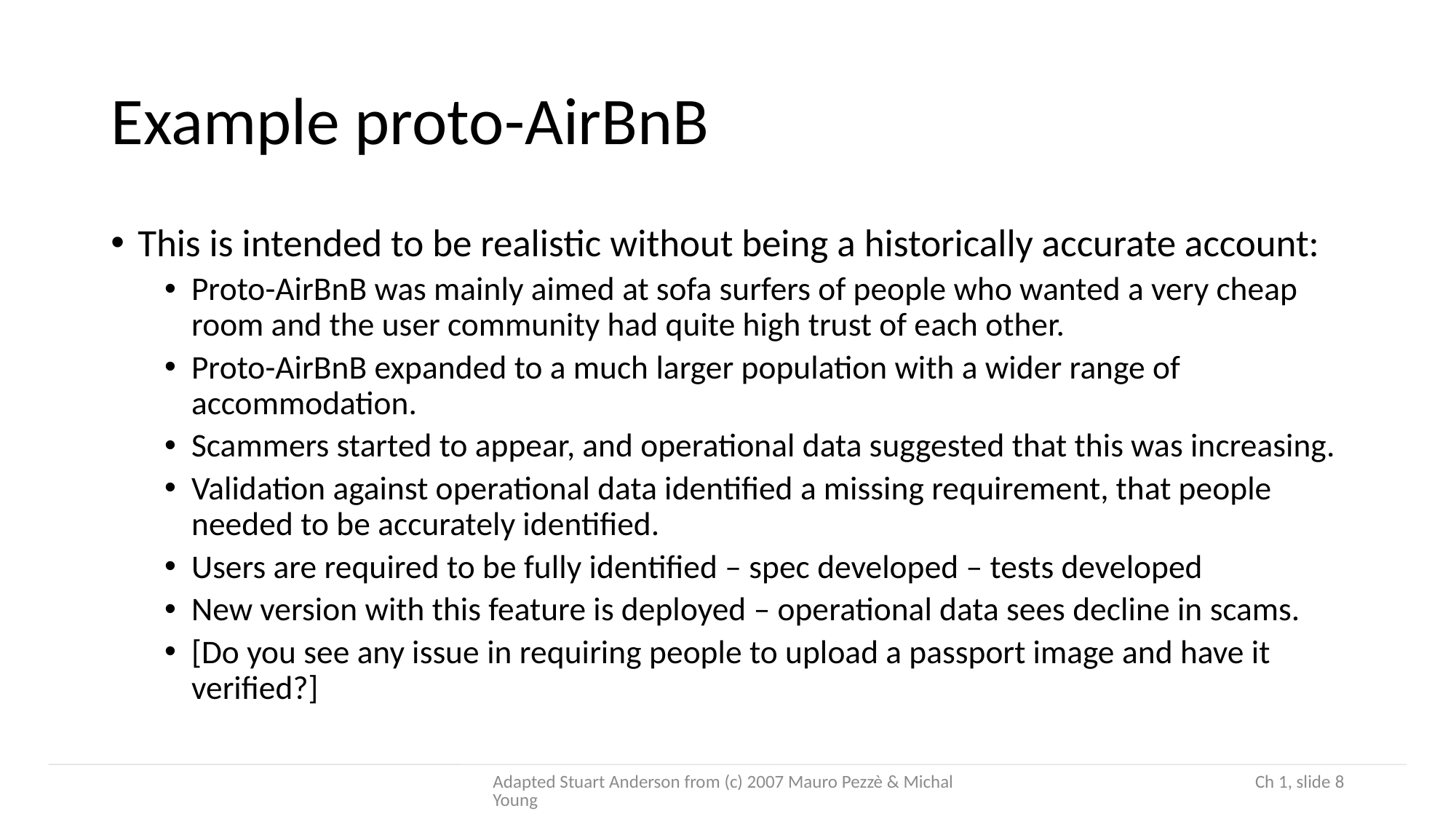

# Example proto-AirBnB
This is intended to be realistic without being a historically accurate account:
Proto-AirBnB was mainly aimed at sofa surfers of people who wanted a very cheap room and the user community had quite high trust of each other.
Proto-AirBnB expanded to a much larger population with a wider range of accommodation.
Scammers started to appear, and operational data suggested that this was increasing.
Validation against operational data identified a missing requirement, that people needed to be accurately identified.
Users are required to be fully identified – spec developed – tests developed
New version with this feature is deployed – operational data sees decline in scams.
[Do you see any issue in requiring people to upload a passport image and have it verified?]
Adapted Stuart Anderson from (c) 2007 Mauro Pezzè & Michal Young
 Ch 1, slide 8